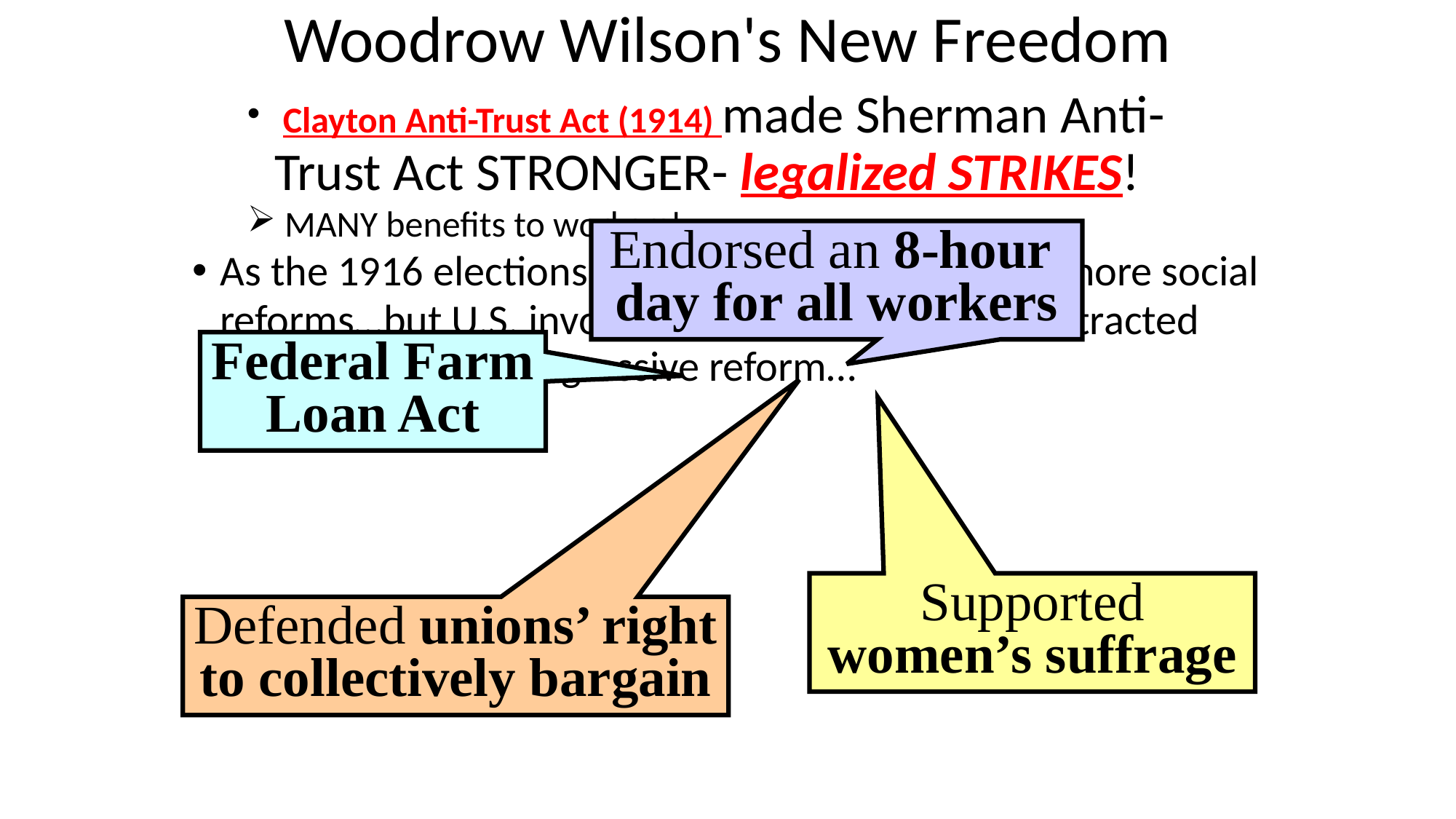

# Woodrow Wilson's New Freedom
 Clayton Anti-Trust Act (1914) made Sherman Anti-Trust Act STRONGER- legalized STRIKES!
 MANY benefits to workers!
As the 1916 elections neared, Wilson pushed for more social reforms…but U.S. involvement in WWI in 1917 distracted Americans from progressive reform…
Endorsed an 8-hour  day for all workers
Federal Farm Loan Act
Supported women’s suffrage
Defended unions’ right to collectively bargain